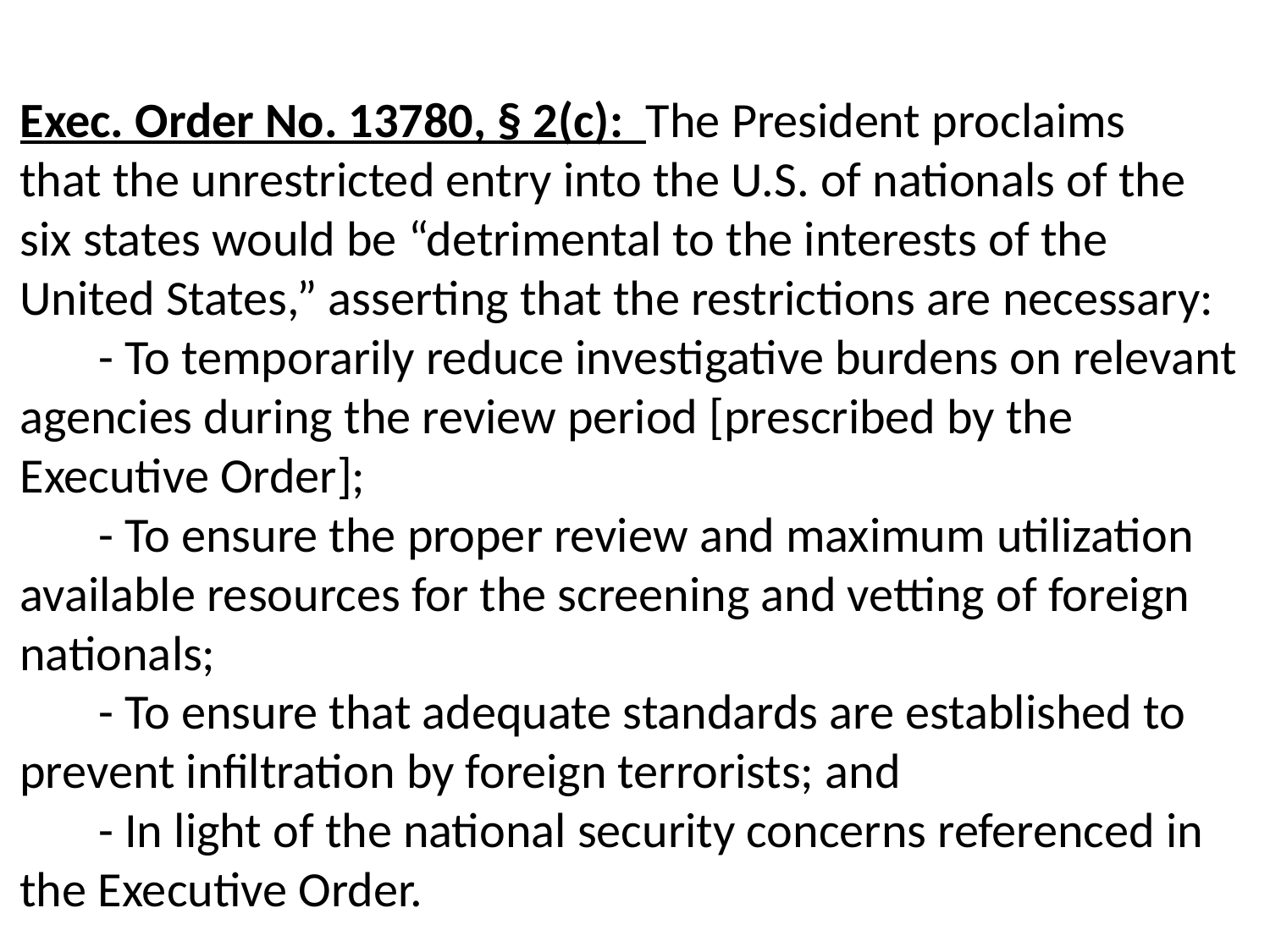

Exec. Order No. 13780, § 2(c):  The President proclaims
that the unrestricted entry into the U.S. of nationals of the
six states would be “detrimental to the interests of the
United States,” asserting that the restrictions are necessary:
       - To temporarily reduce investigative burdens on relevant
agencies during the review period [prescribed by the
Executive Order];
       - To ensure the proper review and maximum utilization
available resources for the screening and vetting of foreign
nationals;
       - To ensure that adequate standards are established to
prevent infiltration by foreign terrorists; and
       - In light of the national security concerns referenced in
the Executive Order.